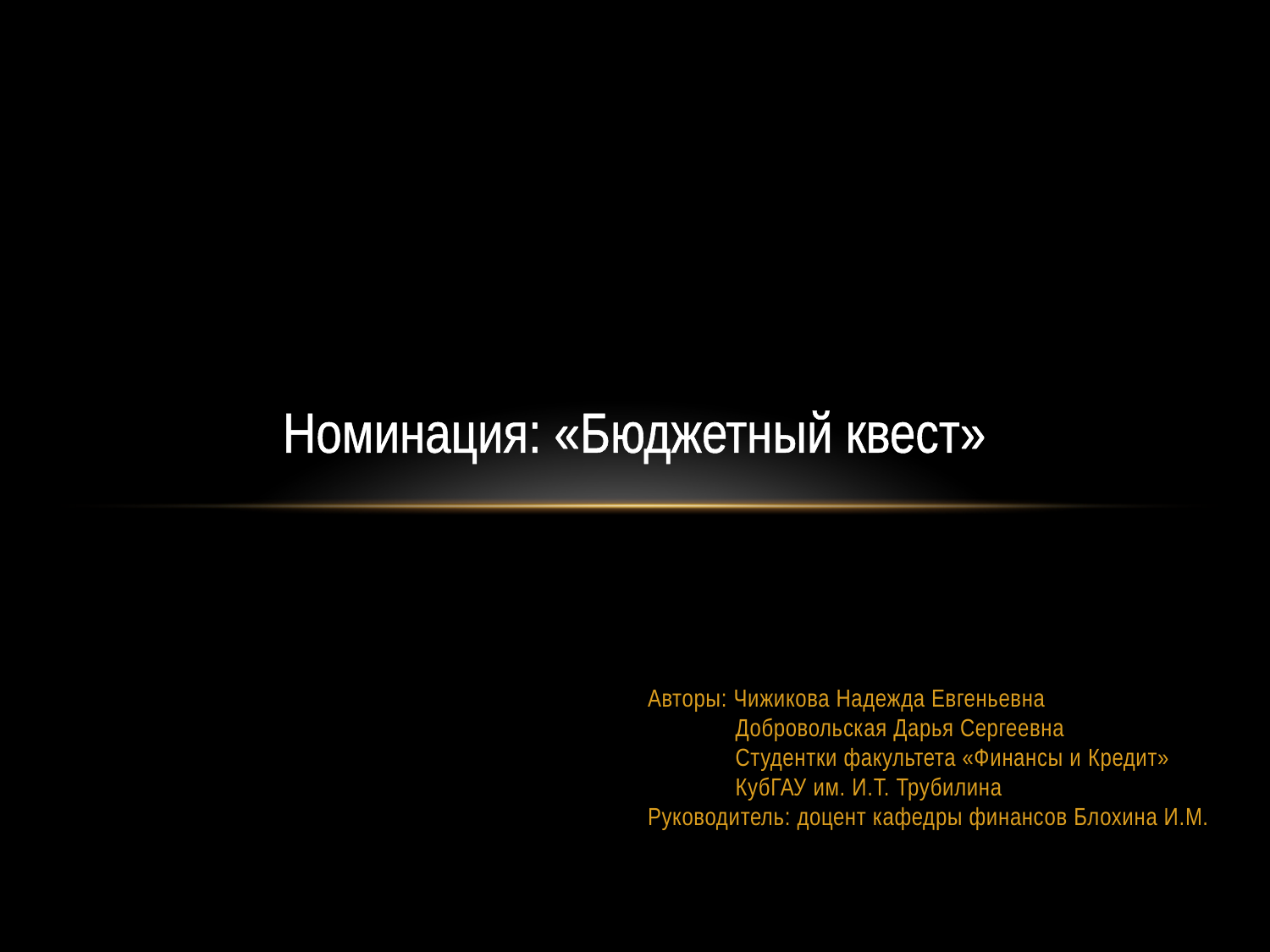

# Номинация: «Бюджетный квест»
Авторы: Чижикова Надежда Евгеньевна
              Добровольская Дарья Сергеевна
              Студентки факультета «Финансы и Кредит»
              КубГАУ им. И.Т. Трубилина
Руководитель: доцент кафедры финансов Блохина И.М.